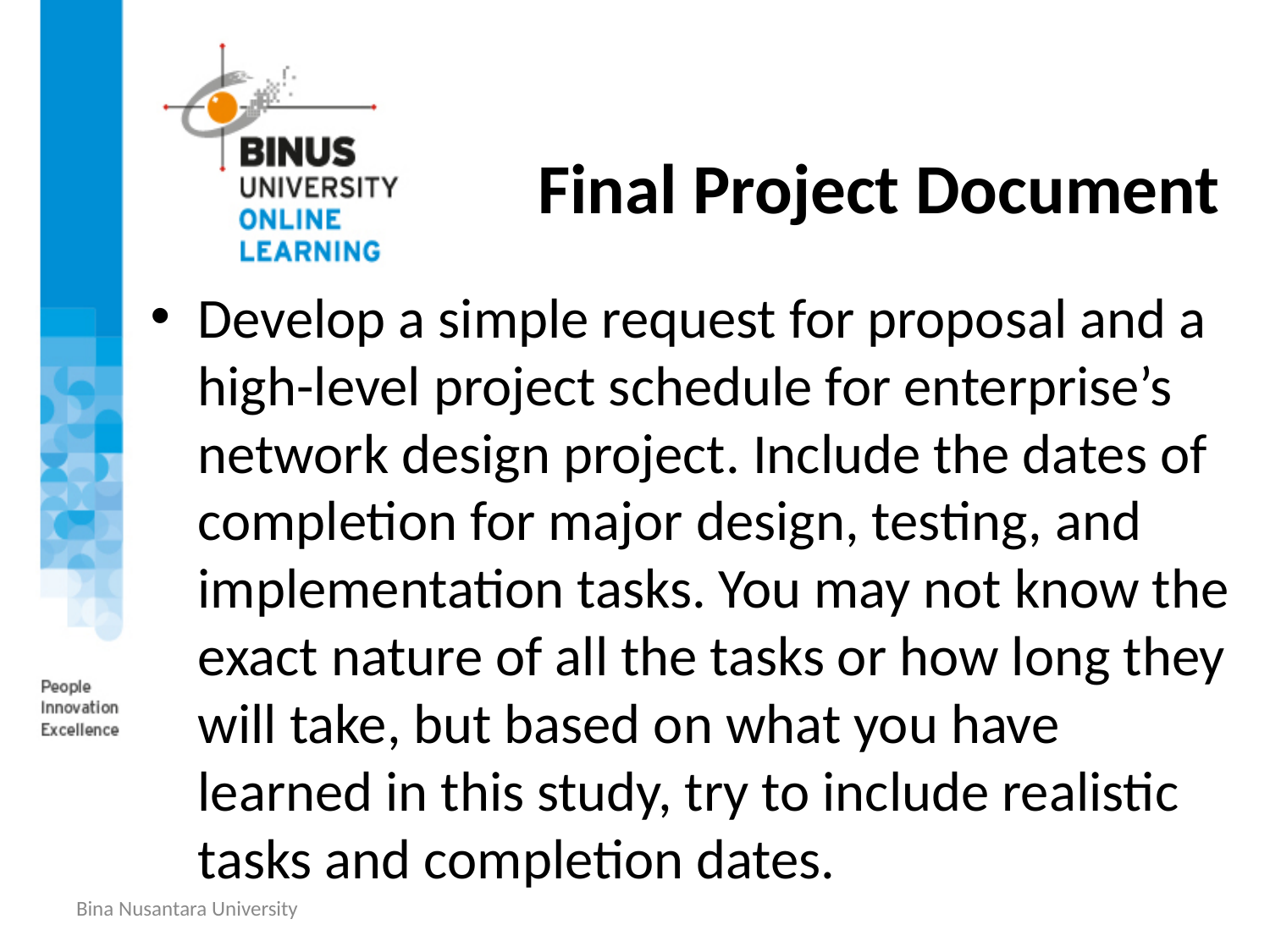

# Final Project Document
Develop a simple request for proposal and a high-level project schedule for enterprise’s network design project. Include the dates of completion for major design, testing, and implementation tasks. You may not know the exact nature of all the tasks or how long they will take, but based on what you have learned in this study, try to include realistic tasks and completion dates.
Bina Nusantara University